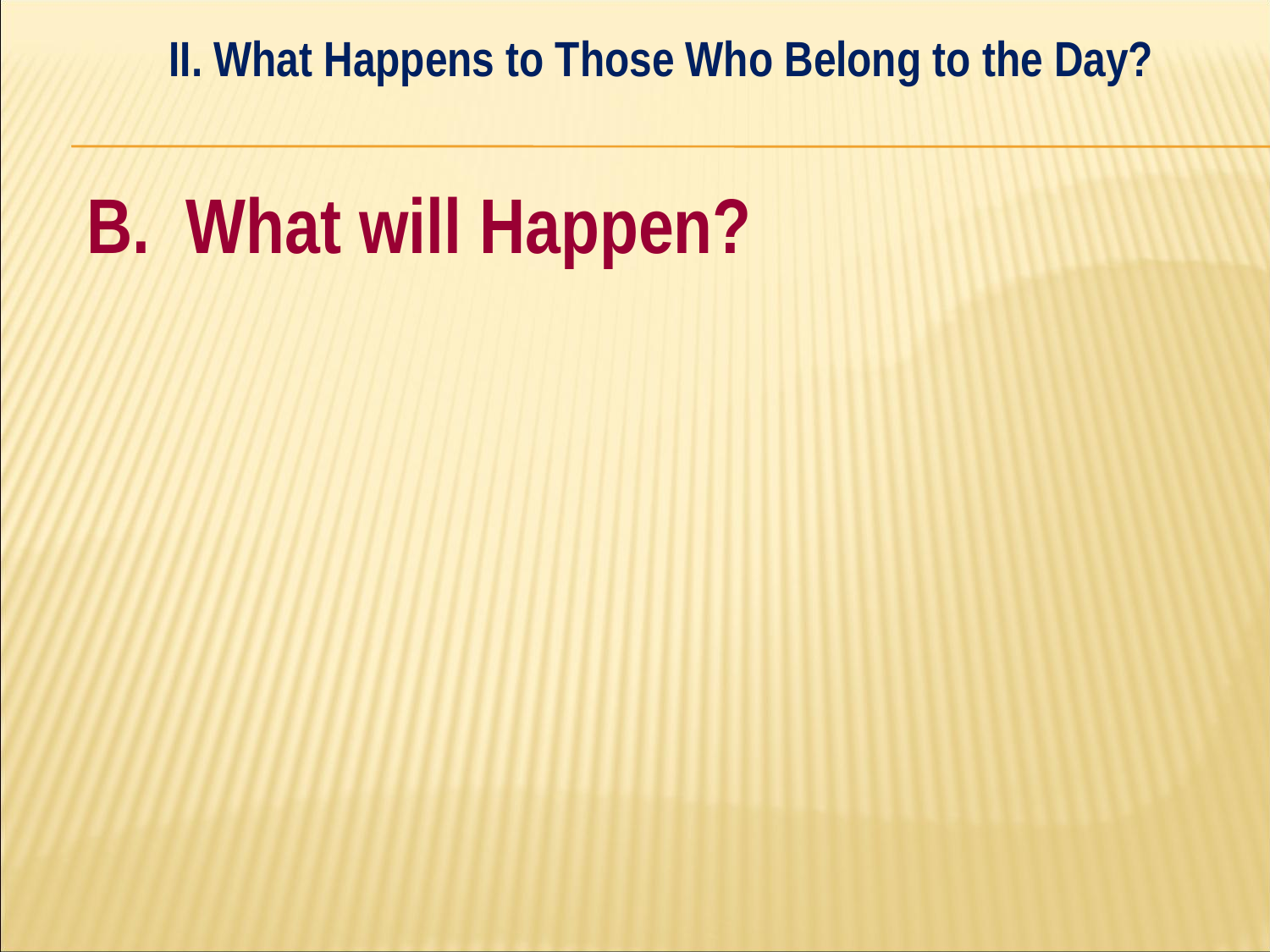

II. What Happens to Those Who Belong to the Day?
#
B.  What will Happen?